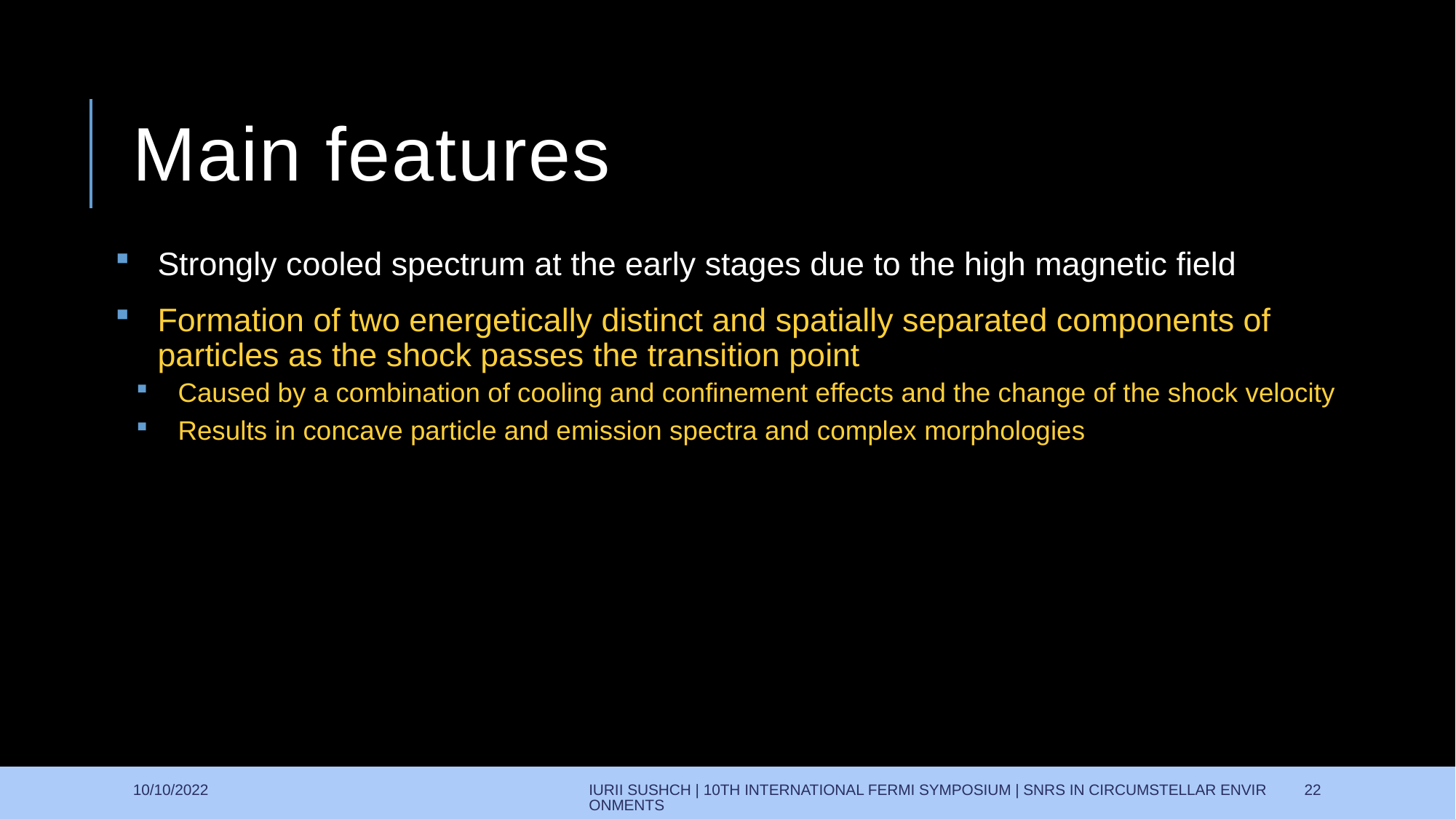

# Main features
Strongly cooled spectrum at the early stages due to the high magnetic field
Formation of two energetically distinct and spatially separated components of particles as the shock passes the transition point
Caused by a combination of cooling and confinement effects and the change of the shock velocity
Results in concave particle and emission spectra and complex morphologies

10/10/2022
Iurii Sushch | 10th International Fermi Symposium | SNRs in circumstellar environments
22